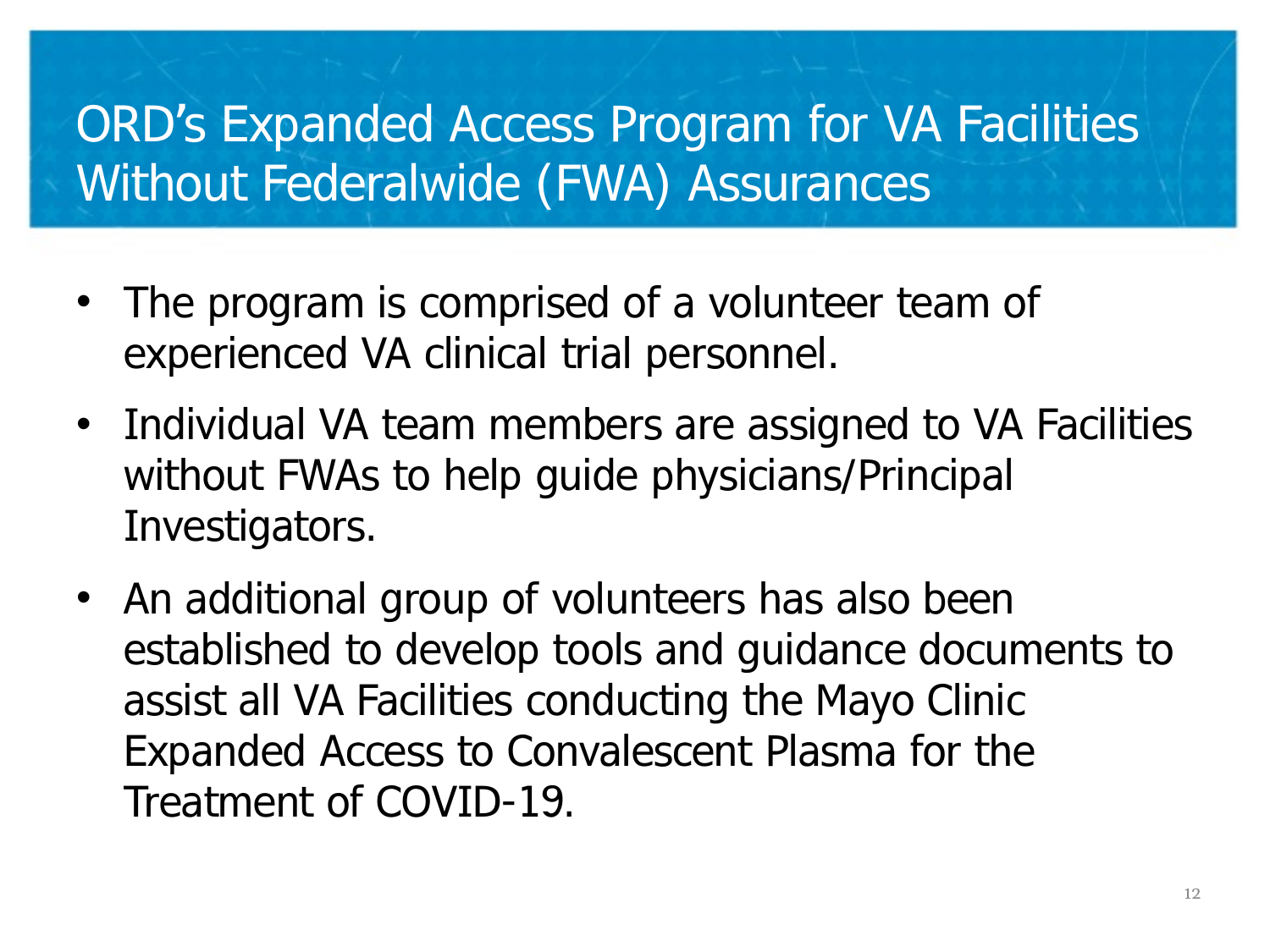

# ORD’s Expanded Access Program for VA Facilities Without Federalwide (FWA) Assurances
The program is comprised of a volunteer team of experienced VA clinical trial personnel.
Individual VA team members are assigned to VA Facilities without FWAs to help guide physicians/Principal Investigators.
An additional group of volunteers has also been established to develop tools and guidance documents to assist all VA Facilities conducting the Mayo Clinic Expanded Access to Convalescent Plasma for the Treatment of COVID-19.